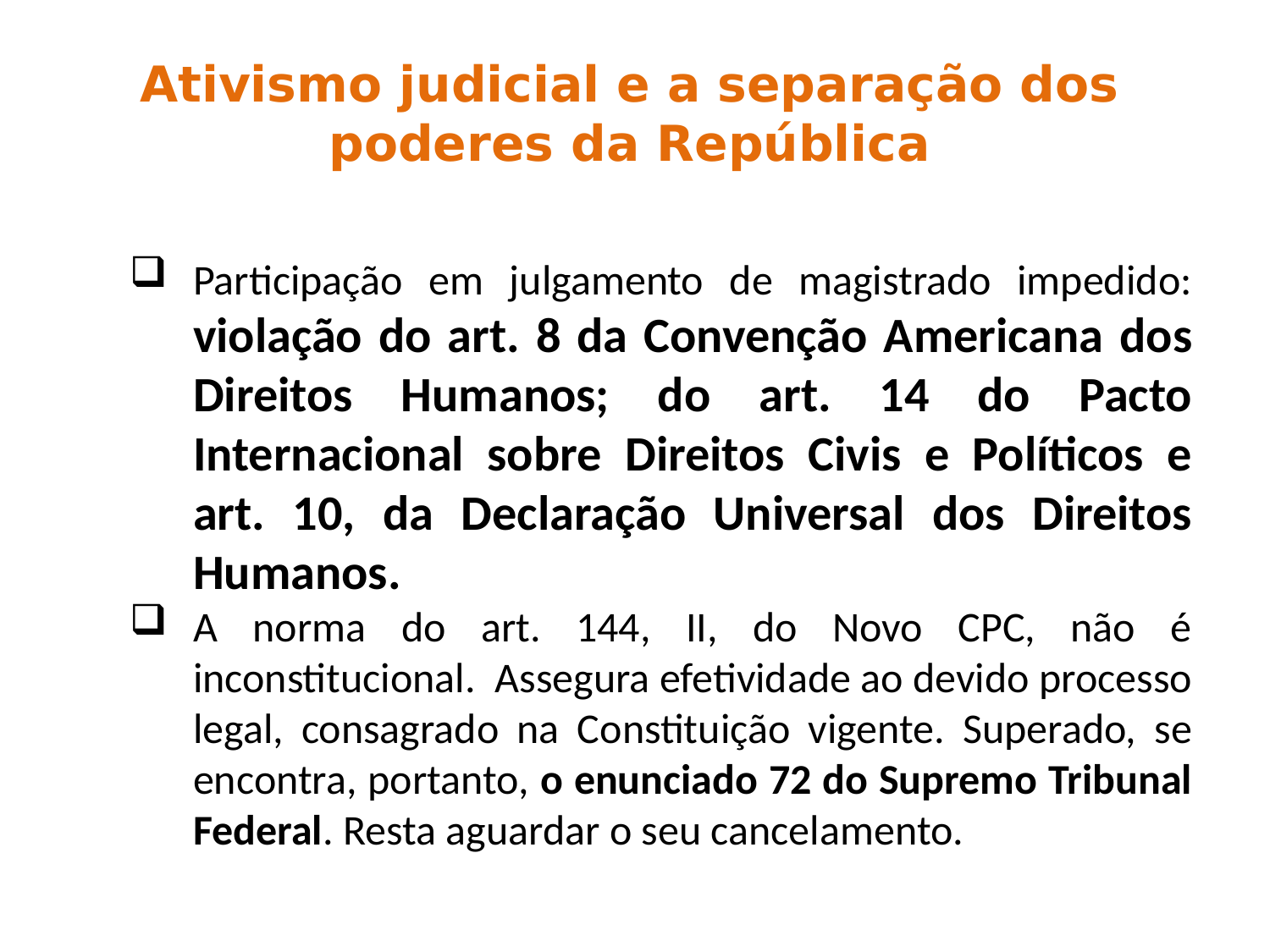

Ativismo judicial e a separação dos poderes da República
Participação em julgamento de magistrado impedido: violação do art. 8 da Convenção Americana dos Direitos Humanos; do art. 14 do Pacto Internacional sobre Direitos Civis e Políticos e art. 10, da Declaração Universal dos Direitos Humanos.
A norma do art. 144, II, do Novo CPC, não é inconstitucional.  Assegura efetividade ao devido processo legal, consagrado na Constituição vigente. Superado, se encontra, portanto, o enunciado 72 do Supremo Tribunal Federal. Resta aguardar o seu cancelamento.